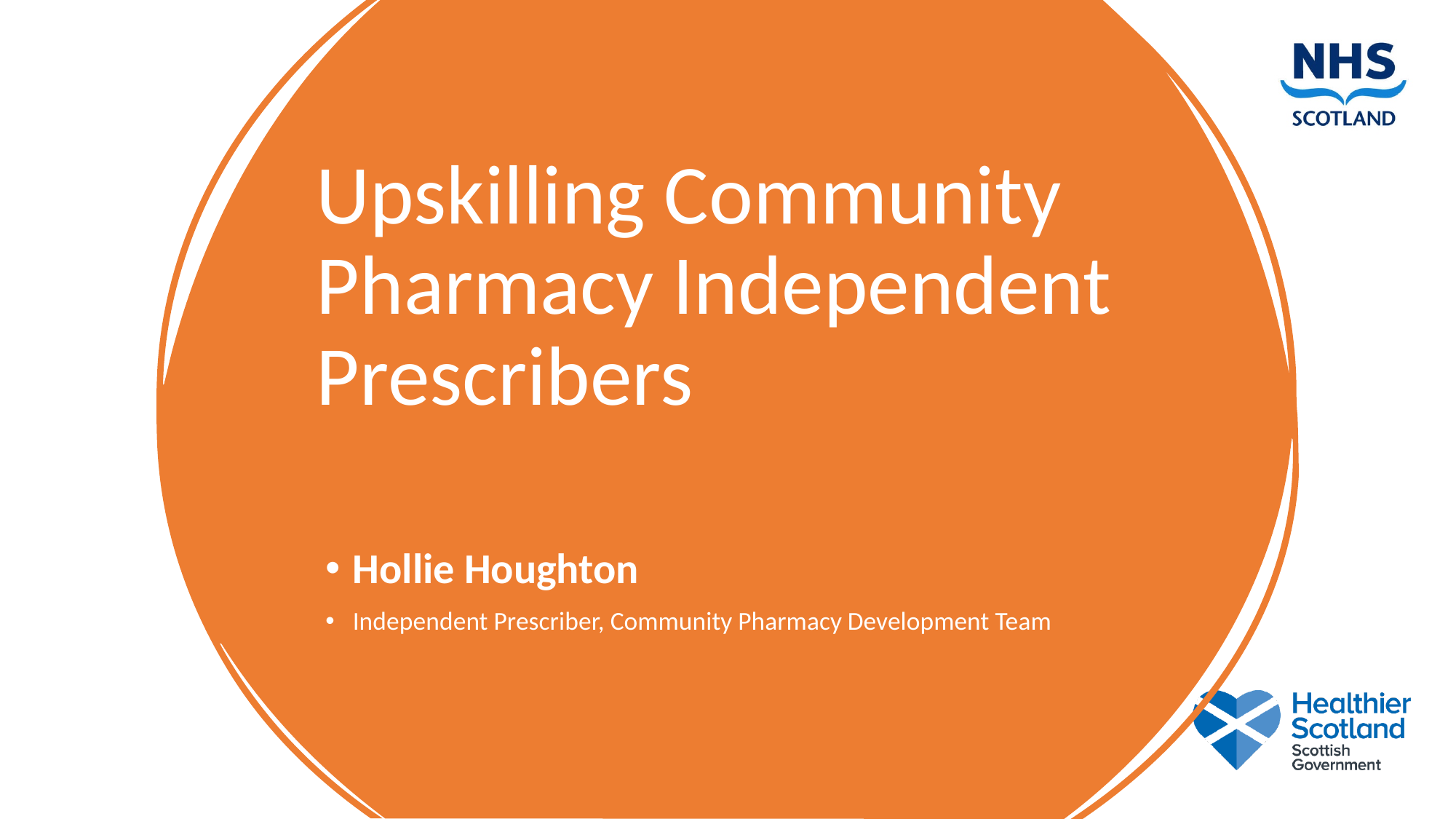

Upskilling Community Pharmacy Independent Prescribers
Hollie Houghton
Independent Prescriber, Community Pharmacy Development Team